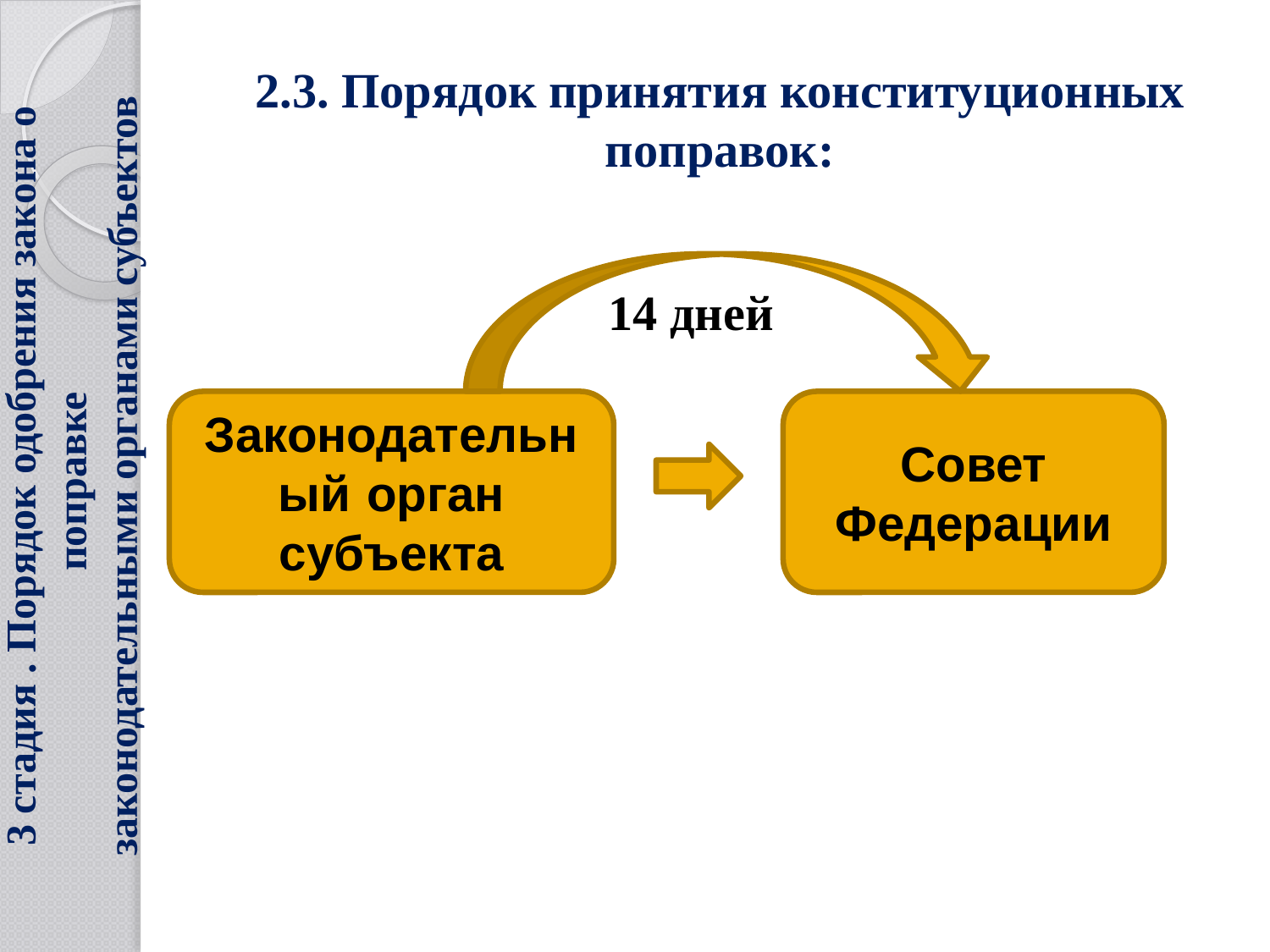

# 2.3. Порядок принятия конституционных поправок:

	14 дней
Законодательный орган субъекта
Совет Федерации
3 стадия . Порядок одобрения закона о поправке
законодательными органами субъектов